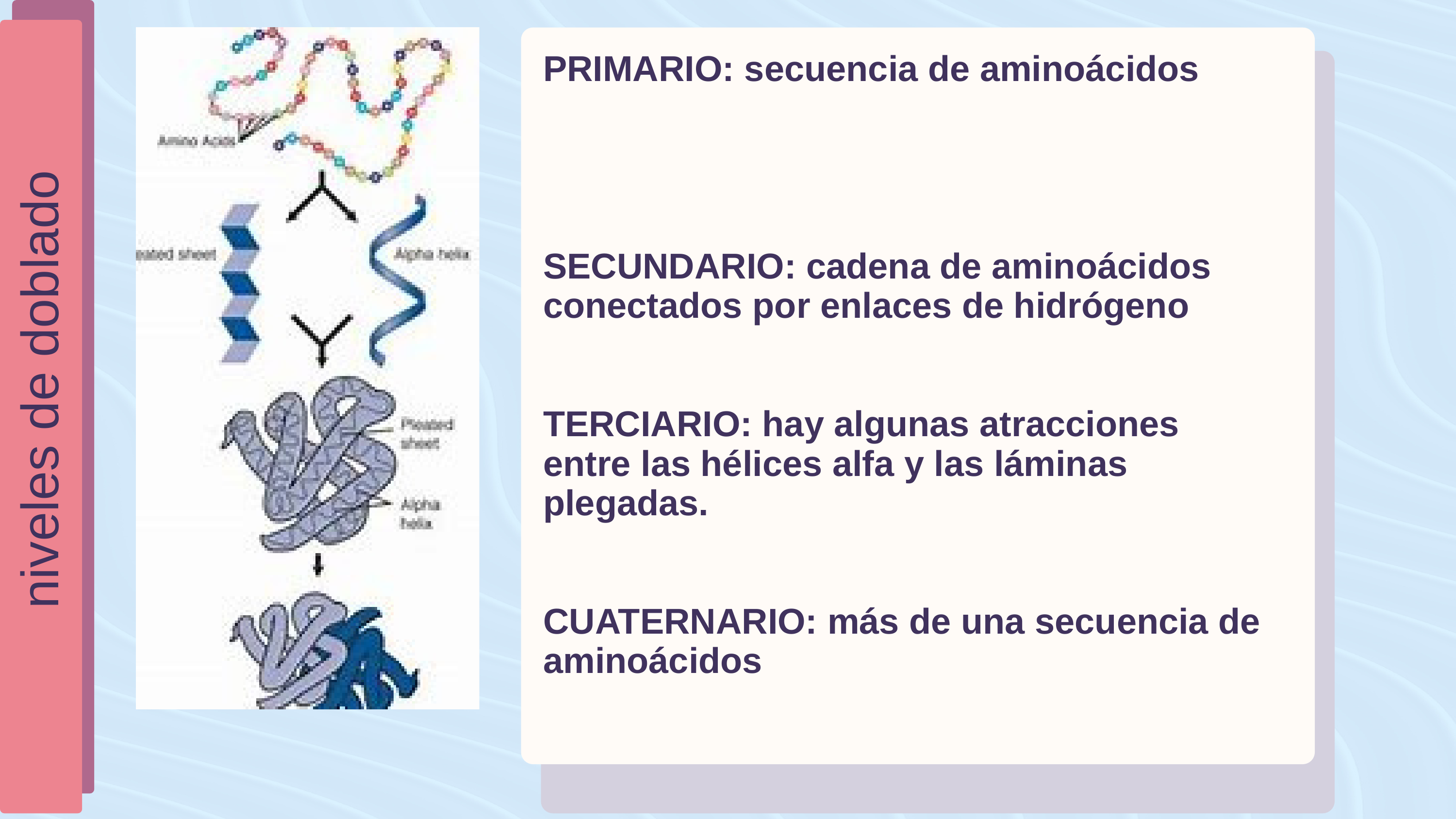

PRIMARIO: secuencia de aminoácidos

SECUNDARIO: cadena de aminoácidos conectados por enlaces de hidrógeno

TERCIARIO: hay algunas atracciones entre las hélices alfa y las láminas plegadas.

CUATERNARIO: más de una secuencia de aminoácidos

niveles de doblado